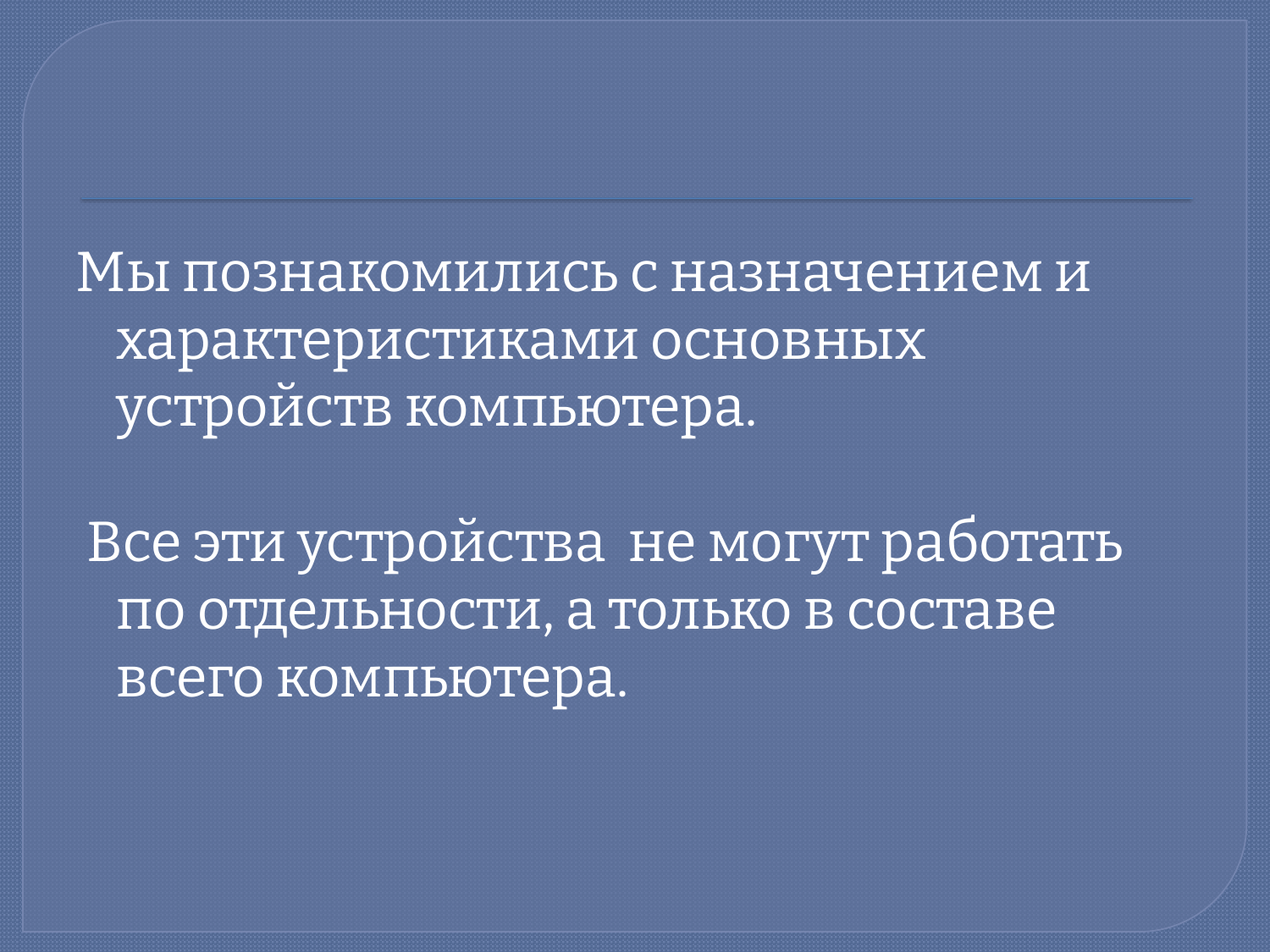

#
Мы познакомились с назначением и характеристиками основных устройств компьютера.

 Все эти устройства  не могут работать по отдельности, а только в составе всего компьютера.